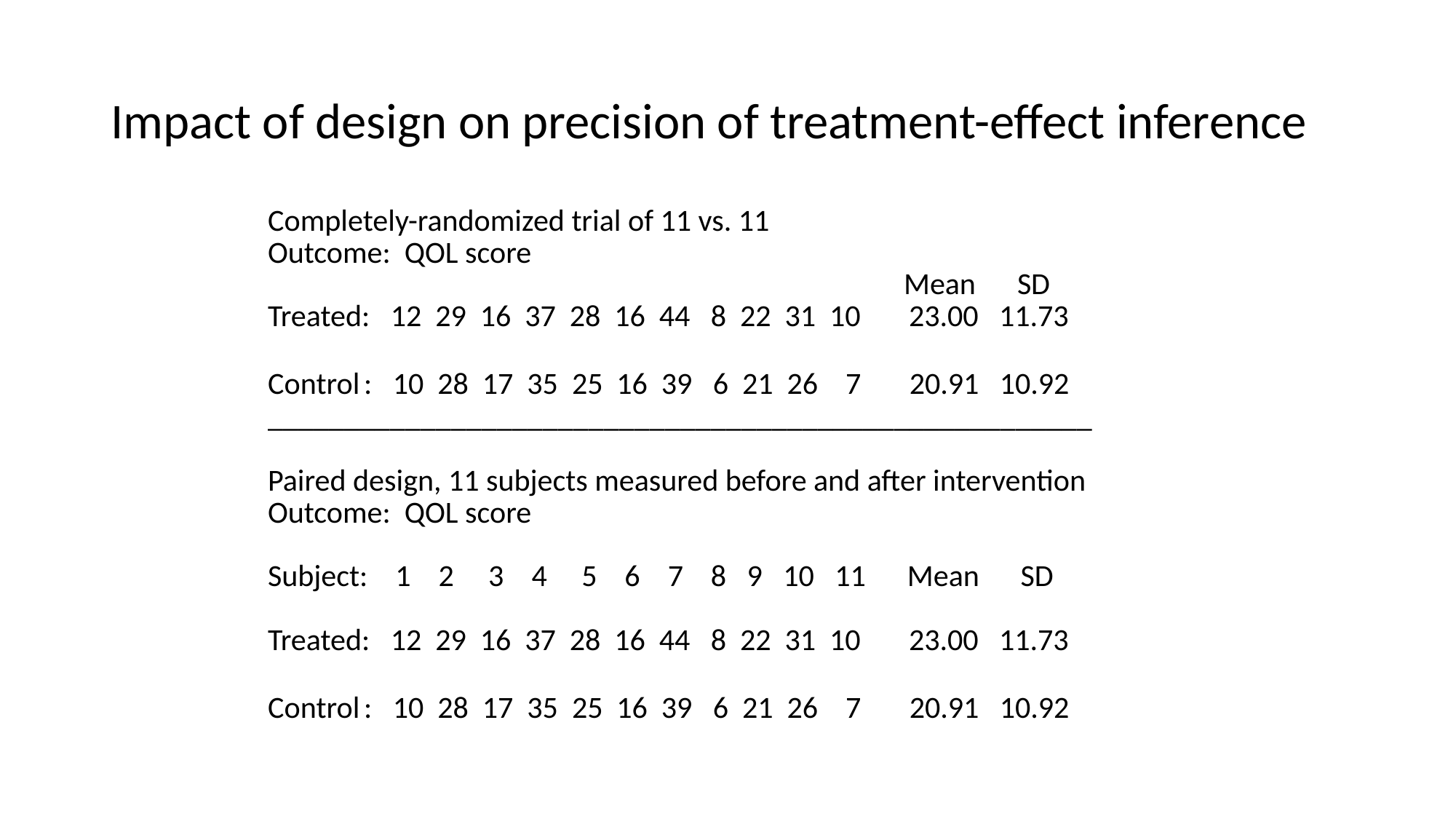

# Impact of design on precision of treatment-effect inference
Completely-randomized trial of 11 vs. 11
Outcome:  QOL score
                                                                                            Mean      SD
Treated:   12  29  16  37  28  16  44   8  22  31  10       23.00   11.73

Control :   10  28  17  35  25  16  39   6  21  26    7       20.91   10.92
______________________________________________________

Paired design, 11 subjects measured before and after intervention
Outcome:  QOL score

Subject:    1    2     3    4     5    6    7    8   9   10   11      Mean      SD

Treated:   12  29  16  37  28  16  44   8  22  31  10       23.00   11.73

Control :   10  28  17  35  25  16  39   6  21  26    7       20.91   10.92